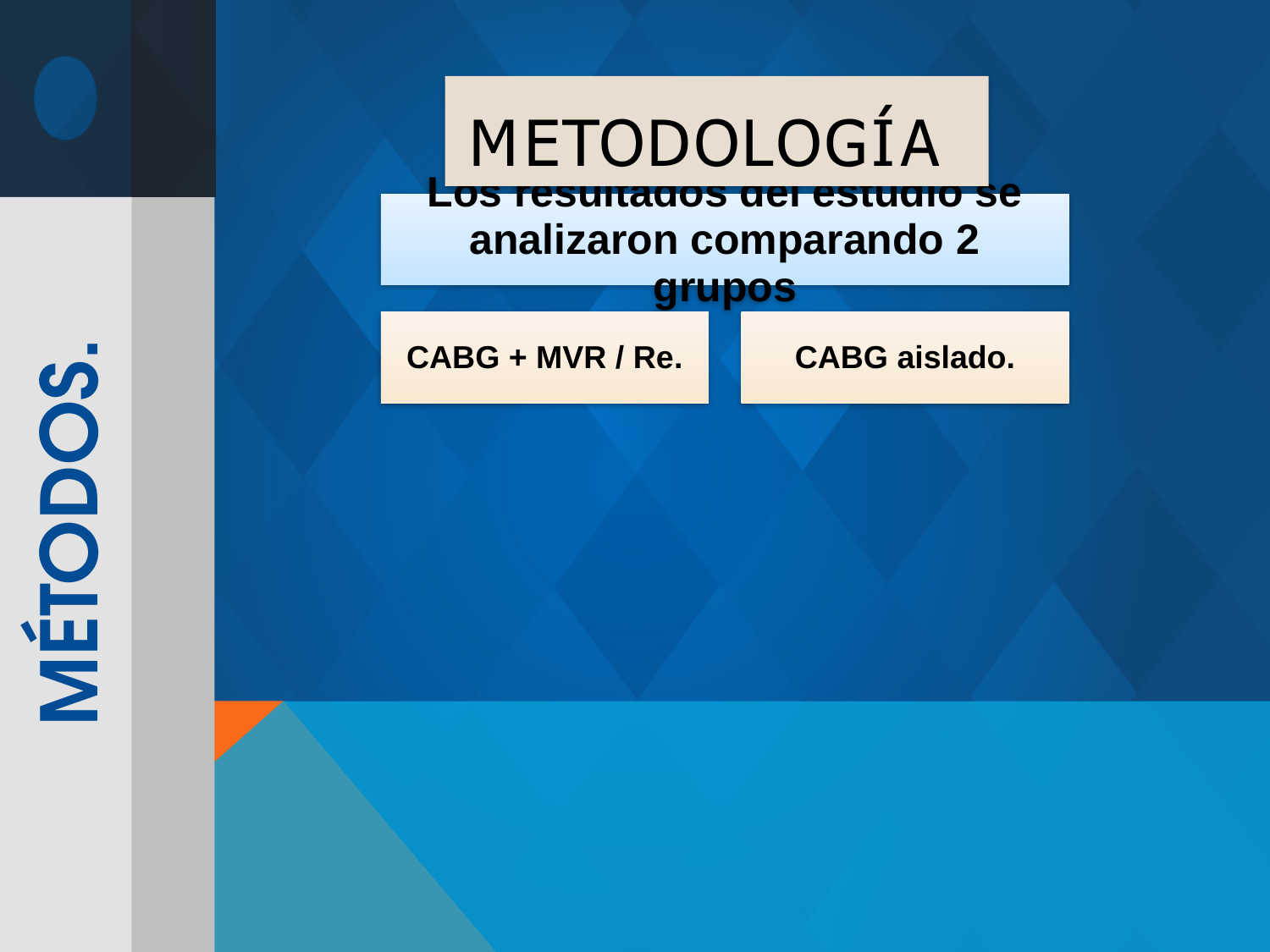

Metodología
Los resultados del estudio se analizaron comparando 2 grupos
CABG + MVR / Re.
CABG aislado.
MÉTODOS.